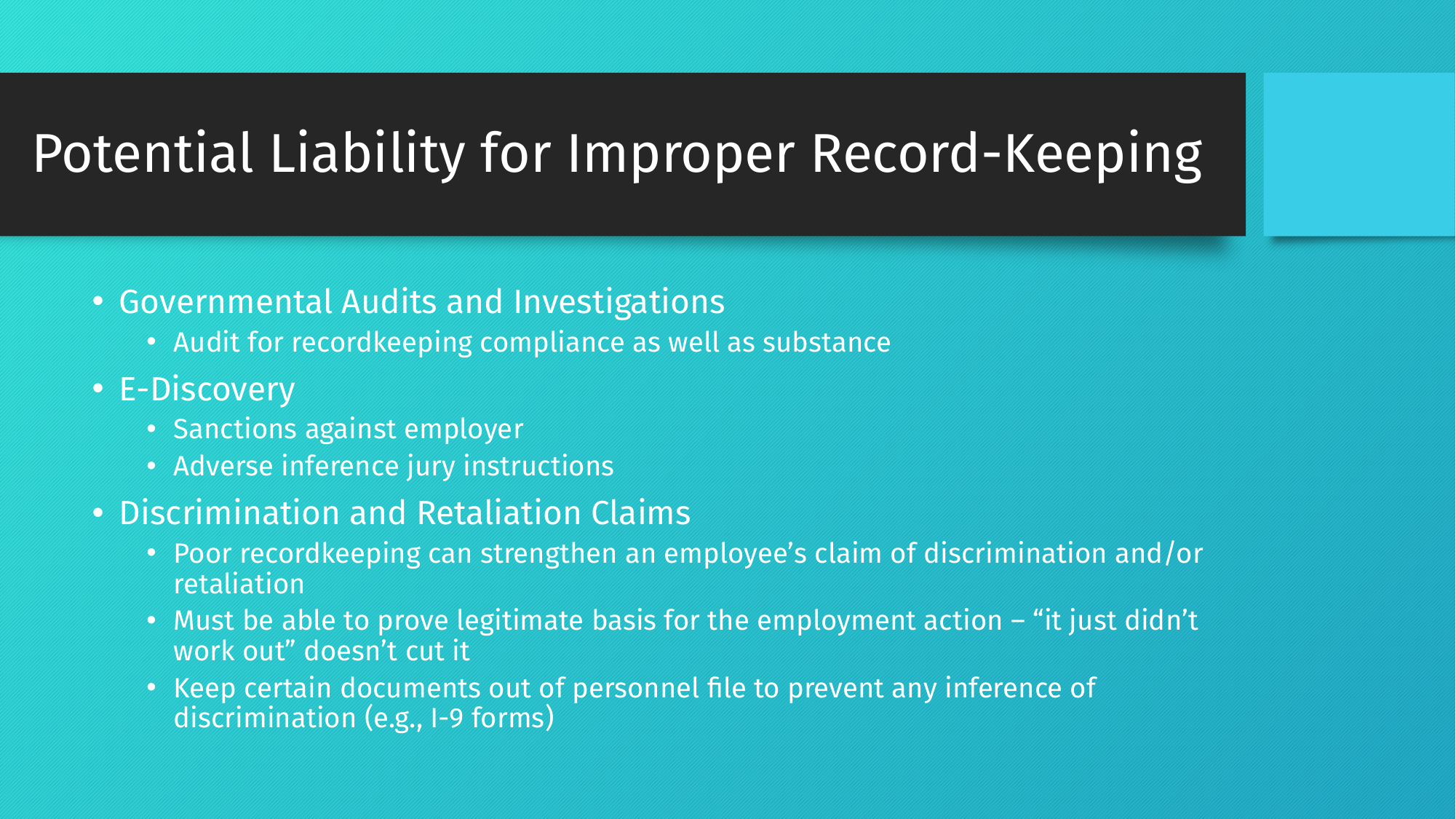

# Potential Liability for Improper Record-Keeping
Governmental Audits and Investigations
Audit for recordkeeping compliance as well as substance
E-Discovery
Sanctions against employer
Adverse inference jury instructions
Discrimination and Retaliation Claims
Poor recordkeeping can strengthen an employee’s claim of discrimination and/or retaliation
Must be able to prove legitimate basis for the employment action – “it just didn’t work out” doesn’t cut it
Keep certain documents out of personnel file to prevent any inference of discrimination (e.g., I-9 forms)